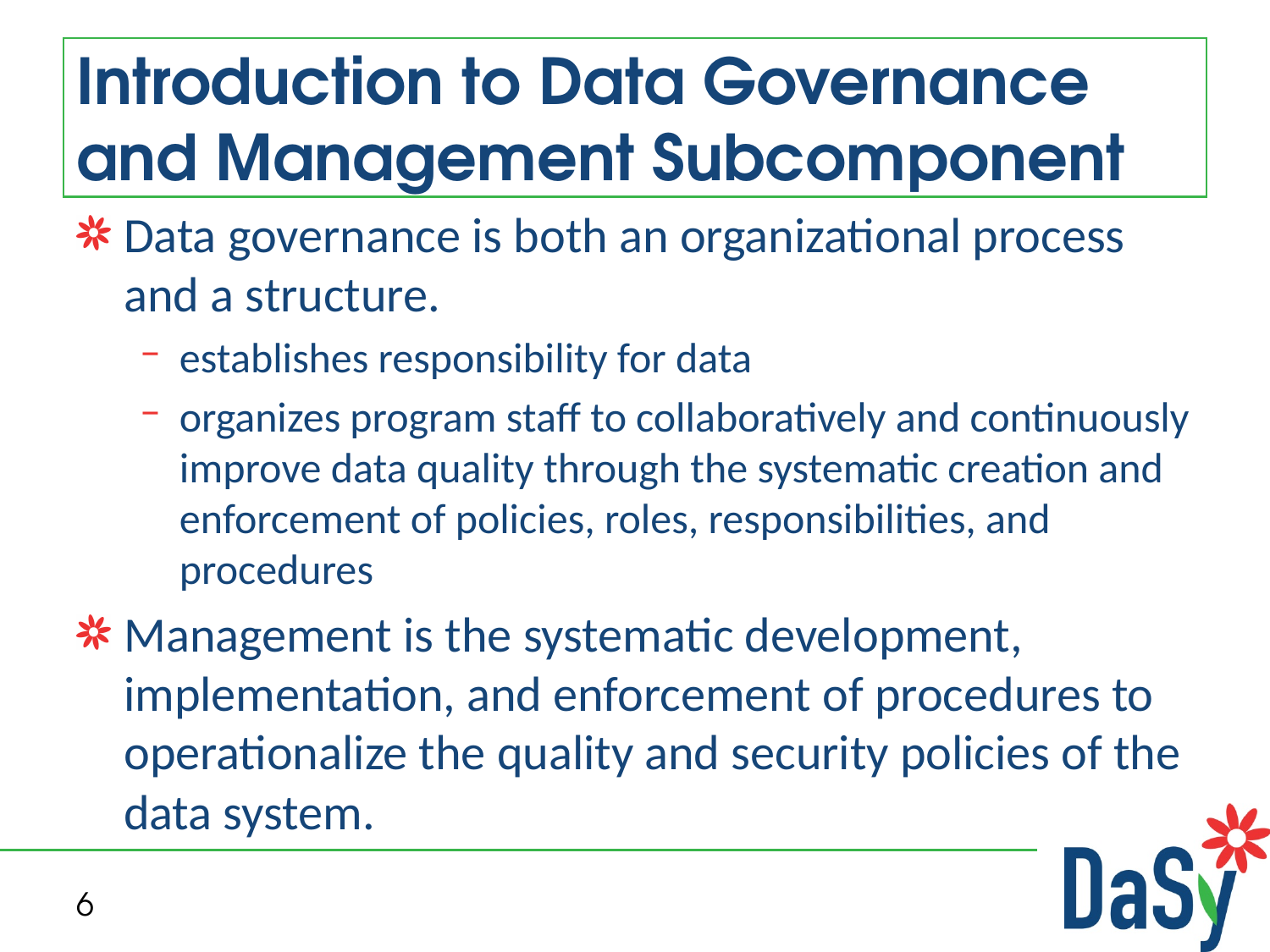

# Introduction to Data Governance and Management Subcomponent
Data governance is both an organizational process and a structure.
establishes responsibility for data
organizes program staff to collaboratively and continuously improve data quality through the systematic creation and enforcement of policies, roles, responsibilities, and procedures
Management is the systematic development, implementation, and enforcement of procedures to operationalize the quality and security policies of the data system.
6